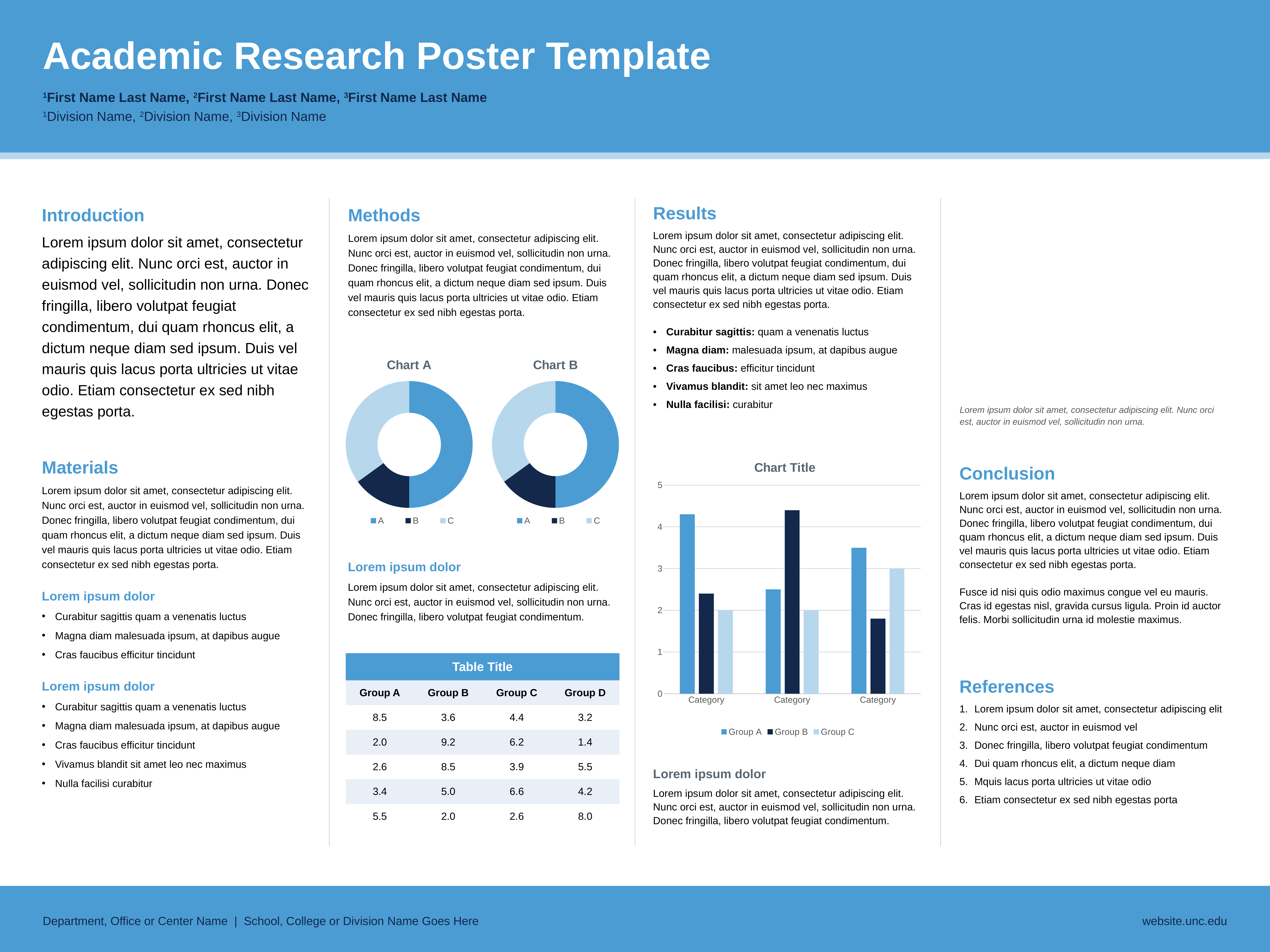

# Academic Research Poster Template
1First Name Last Name, 2First Name Last Name, 3First Name Last Name
1Division Name, 2Division Name, 3Division Name
Results
Lorem ipsum dolor sit amet, consectetur adipiscing elit. Nunc orci est, auctor in euismod vel, sollicitudin non urna. Donec fringilla, libero volutpat feugiat condimentum, dui quam rhoncus elit, a dictum neque diam sed ipsum. Duis vel mauris quis lacus porta ultricies ut vitae odio. Etiam consectetur ex sed nibh egestas porta.

Curabitur sagittis: quam a venenatis luctus
Magna diam: malesuada ipsum, at dapibus augue
Cras faucibus: efficitur tincidunt
Vivamus blandit: sit amet leo nec maximus
Nulla facilisi: curabitur

Introduction
Lorem ipsum dolor sit amet, consectetur adipiscing elit. Nunc orci est, auctor in euismod vel, sollicitudin non urna. Donec fringilla, libero volutpat feugiat condimentum, dui quam rhoncus elit, a dictum neque diam sed ipsum. Duis vel mauris quis lacus porta ultricies ut vitae odio. Etiam consectetur ex sed nibh egestas porta.
Methods
Lorem ipsum dolor sit amet, consectetur adipiscing elit. Nunc orci est, auctor in euismod vel, sollicitudin non urna. Donec fringilla, libero volutpat feugiat condimentum, dui quam rhoncus elit, a dictum neque diam sed ipsum. Duis vel mauris quis lacus porta ultricies ut vitae odio. Etiam consectetur ex sed nibh egestas porta.

### Chart: Chart A

| Category | Group A |
|---|---|
| A | 50.0 |
| B | 15.0 |
| C | 35.0 |

### Chart: Chart B

| Category | Group A |
|---|---|
| A | 50.0 |
| B | 15.0 |
| C | 35.0 |
Lorem ipsum dolor sit amet, consectetur adipiscing elit. Nunc orci est, auctor in euismod vel, sollicitudin non urna.
Materials
Lorem ipsum dolor sit amet, consectetur adipiscing elit. Nunc orci est, auctor in euismod vel, sollicitudin non urna. Donec fringilla, libero volutpat feugiat condimentum, dui quam rhoncus elit, a dictum neque diam sed ipsum. Duis vel mauris quis lacus porta ultricies ut vitae odio. Etiam consectetur ex sed nibh egestas porta.

Lorem ipsum dolor
Curabitur sagittis quam a venenatis luctus
Magna diam malesuada ipsum, at dapibus augue
Cras faucibus efficitur tincidunt

Lorem ipsum dolor
Curabitur sagittis quam a venenatis luctus
Magna diam malesuada ipsum, at dapibus augue
Cras faucibus efficitur tincidunt
Vivamus blandit sit amet leo nec maximus
Nulla facilisi curabitur

### Chart: Chart Title

| Category | Group A | Group B | Group C |
|---|---|---|---|
| Category | 4.3 | 2.4 | 2.0 |
| Category | 2.5 | 4.4 | 2.0 |
| Category | 3.5 | 1.8 | 3.0 |
Conclusion
Lorem ipsum dolor sit amet, consectetur adipiscing elit. Nunc orci est, auctor in euismod vel, sollicitudin non urna. Donec fringilla, libero volutpat feugiat condimentum, dui quam rhoncus elit, a dictum neque diam sed ipsum. Duis vel mauris quis lacus porta ultricies ut vitae odio. Etiam consectetur ex sed nibh egestas porta.

Fusce id nisi quis odio maximus congue vel eu mauris. Cras id egestas nisl, gravida cursus ligula. Proin id auctor felis. Morbi sollicitudin urna id molestie maximus.
Lorem ipsum dolor
Lorem ipsum dolor sit amet, consectetur adipiscing elit. Nunc orci est, auctor in euismod vel, sollicitudin non urna. Donec fringilla, libero volutpat feugiat condimentum.
| Table Title |  |  |  |
| --- | --- | --- | --- |
| Group A | Group B | Group C | Group D |
| 8.5 | 3.6 | 4.4 | 3.2 |
| 2.0 | 9.2 | 6.2 | 1.4 |
| 2.6 | 8.5 | 3.9 | 5.5 |
| 3.4 | 5.0 | 6.6 | 4.2 |
| 5.5 | 2.0 | 2.6 | 8.0 |
References
Lorem ipsum dolor sit amet, consectetur adipiscing elit
Nunc orci est, auctor in euismod vel
Donec fringilla, libero volutpat feugiat condimentum
Dui quam rhoncus elit, a dictum neque diam
Mquis lacus porta ultricies ut vitae odio
Etiam consectetur ex sed nibh egestas porta
Lorem ipsum dolor
Lorem ipsum dolor sit amet, consectetur adipiscing elit. Nunc orci est, auctor in euismod vel, sollicitudin non urna. Donec fringilla, libero volutpat feugiat condimentum.
Department, Office or Center Name  |  School, College or Division Name Goes Here
website.unc.edu